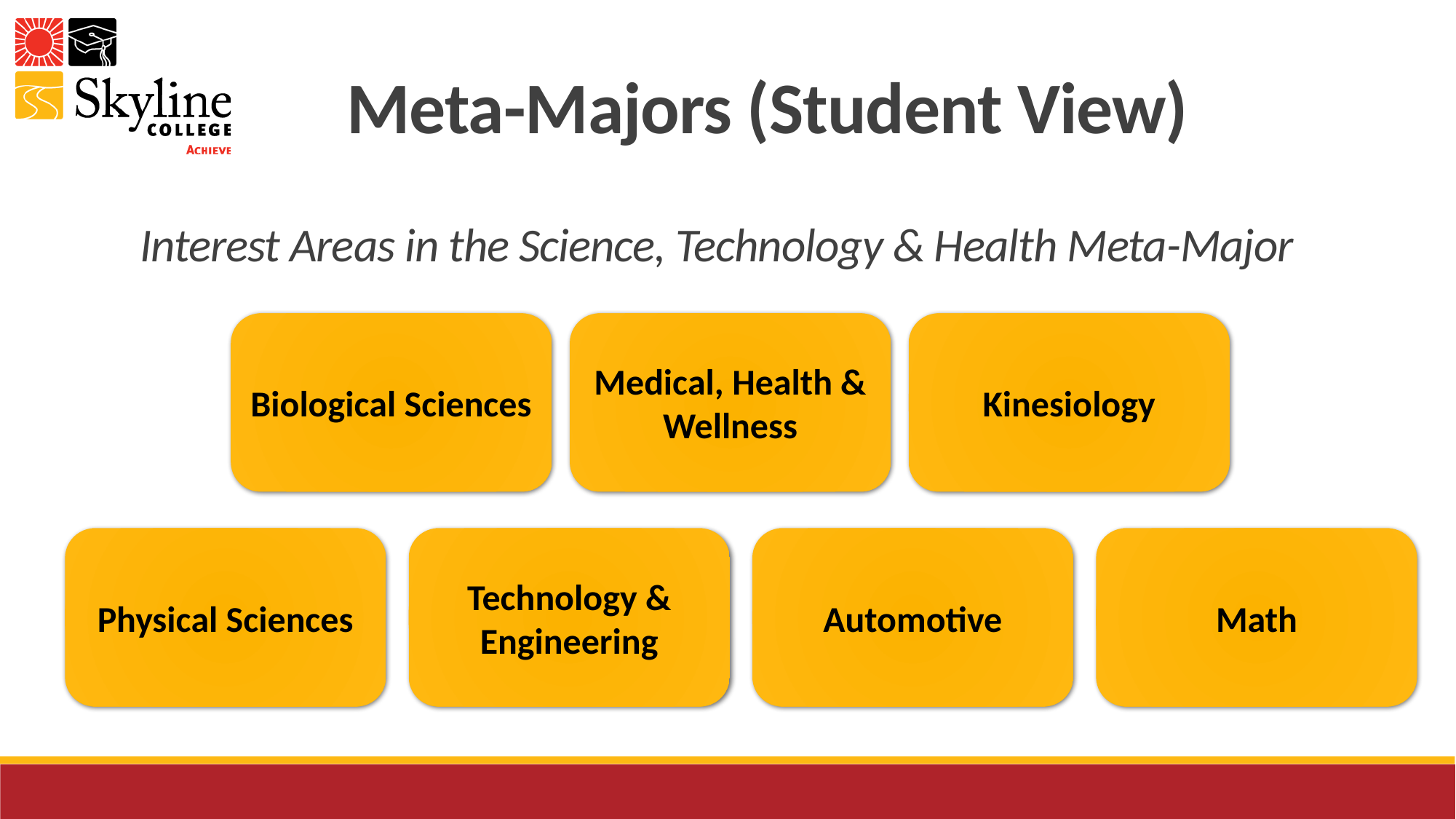

Meta-Majors (Student View)
Interest Areas in the Science, Technology & Health Meta-Major
Kinesiology
Biological Sciences
Medical, Health & Wellness
Math
Physical Sciences
Technology & Engineering
Automotive